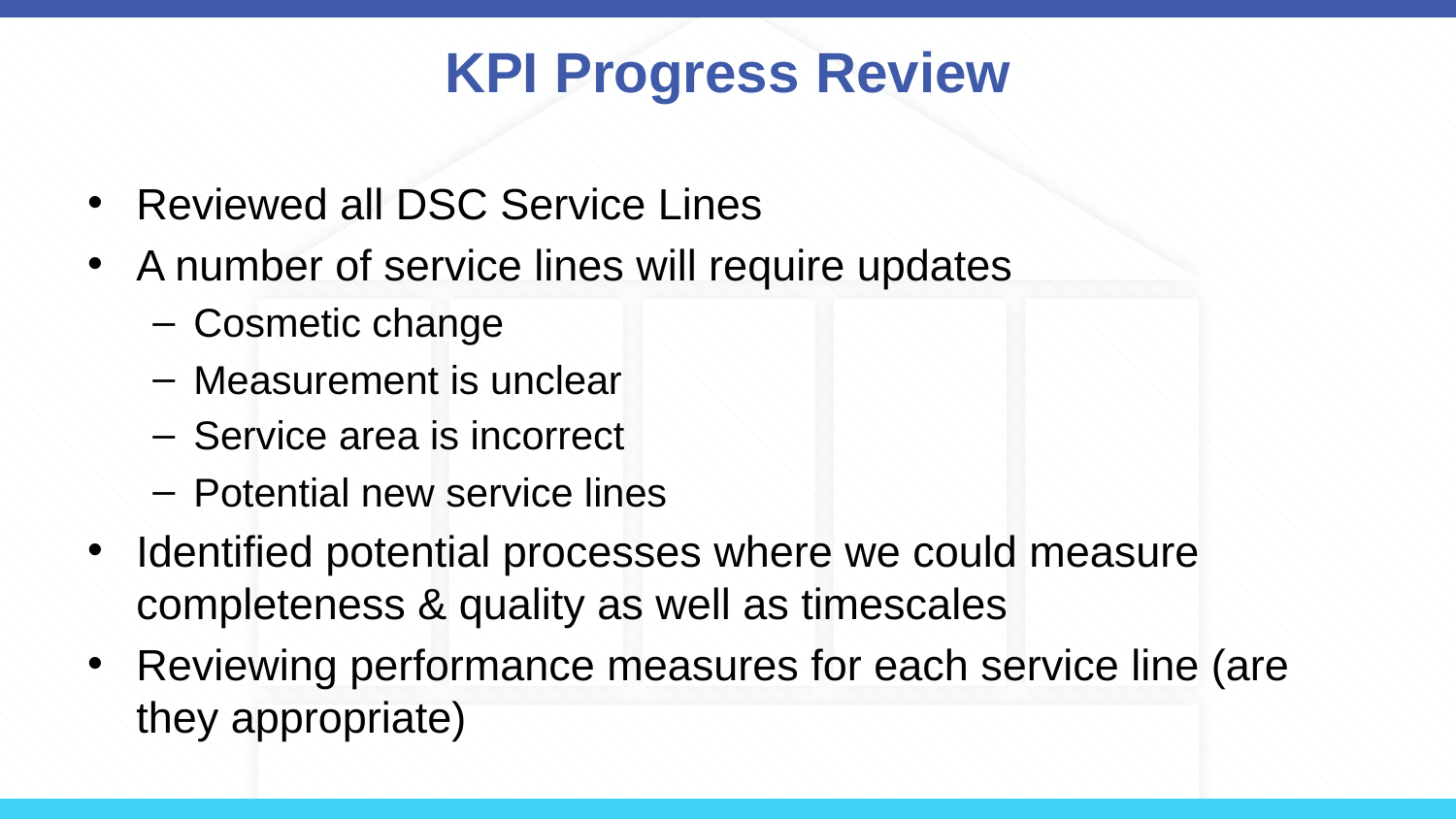

# KPI Progress Review
Reviewed all DSC Service Lines
A number of service lines will require updates
Cosmetic change
Measurement is unclear
Service area is incorrect
Potential new service lines
Identified potential processes where we could measure completeness & quality as well as timescales
Reviewing performance measures for each service line (are they appropriate)